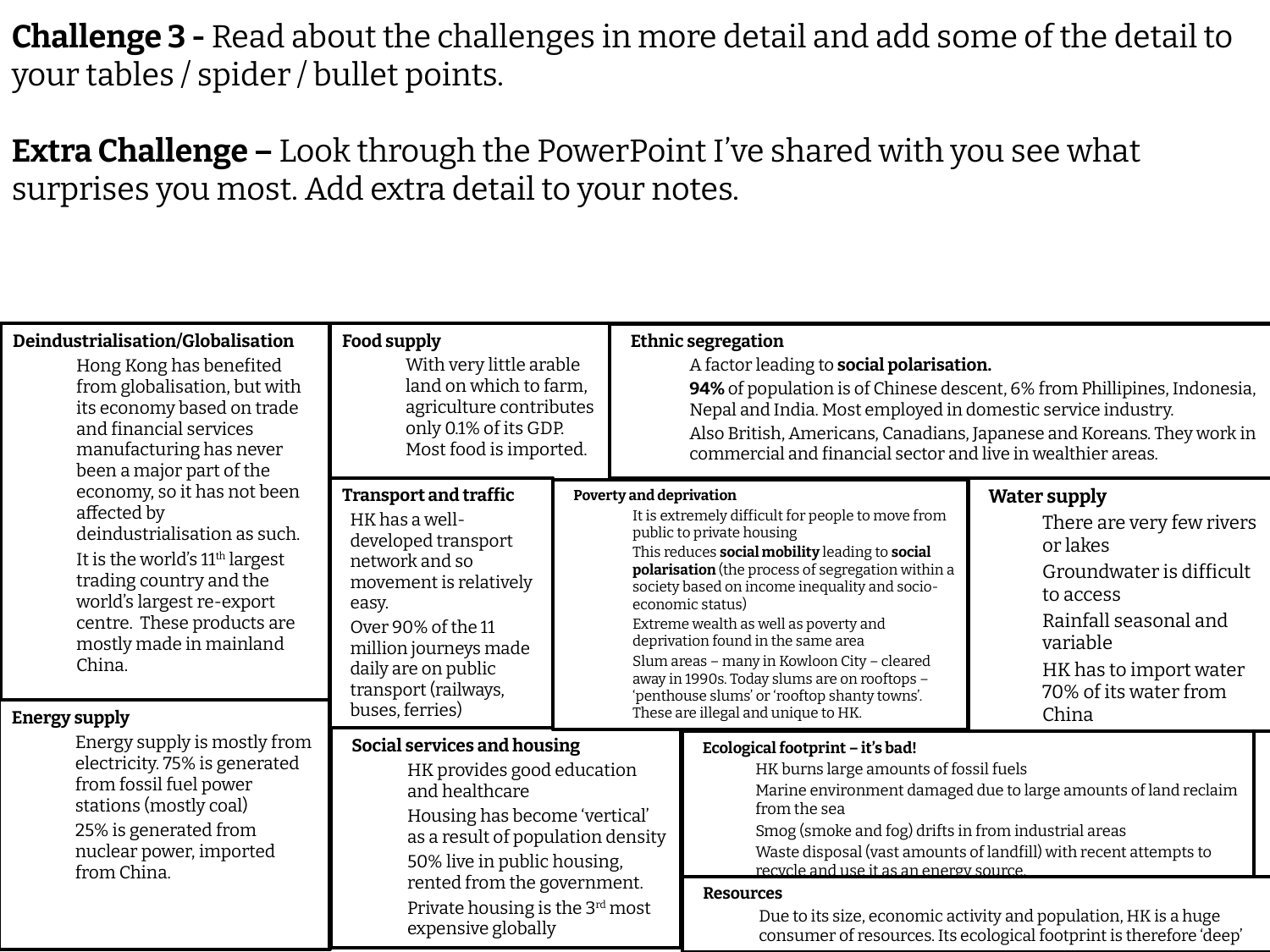

Challenge 3 - Read about the challenges in more detail and add some of the detail to your tables / spider / bullet points.

Extra Challenge – Look through the PowerPoint I’ve shared with you see what surprises you most. Add extra detail to your notes.
Food supply
With very little arable land on which to farm, agriculture contributes only 0.1% of its GDP. Most food is imported.
Deindustrialisation/Globalisation
Hong Kong has benefited from globalisation, but with its economy based on trade and financial services manufacturing has never been a major part of the economy, so it has not been affected by deindustrialisation as such.
It is the world’s 11th largest trading country and the world’s largest re-export centre.  These products are mostly made in mainland China.
Ethnic segregation
A factor leading to social polarisation.
94% of population is of Chinese descent, 6% from Phillipines, Indonesia, Nepal and India. Most employed in domestic service industry.
Also British, Americans, Canadians, Japanese and Koreans. They work in commercial and financial sector and live in wealthier areas.
Transport and traffic
HK has a well-developed transport network and so movement is relatively easy.
Over 90% of the 11 million journeys made daily are on public transport (railways, buses, ferries)
Water supply
There are very few rivers or lakes
Groundwater is difficult to access
Rainfall seasonal and variable
HK has to import water 70% of its water from China

Poverty and deprivation
It is extremely difficult for people to move from public to private housing
This reduces social mobility leading to social polarisation (the process of segregation within a society based on income inequality and socio-economic status)
Extreme wealth as well as poverty and deprivation found in the same area
Slum areas – many in Kowloon City – cleared away in 1990s. Today slums are on rooftops – ‘penthouse slums’ or ‘rooftop shanty towns’. These are illegal and unique to HK.
Energy supply
Energy supply is mostly from electricity. 75% is generated from fossil fuel power stations (mostly coal)
25% is generated from nuclear power, imported from China.
Social services and housing
HK provides good education and healthcare
Housing has become ‘vertical’ as a result of population density
50% live in public housing, rented from the government.
Private housing is the 3rd most expensive globally
Ecological footprint – it’s bad!
HK burns large amounts of fossil fuels
Marine environment damaged due to large amounts of land reclaim from the sea
Smog (smoke and fog) drifts in from industrial areas
Waste disposal (vast amounts of landfill) with recent attempts to recycle and use it as an energy source.
Resources
Due to its size, economic activity and population, HK is a huge consumer of resources. Its ecological footprint is therefore ‘deep’